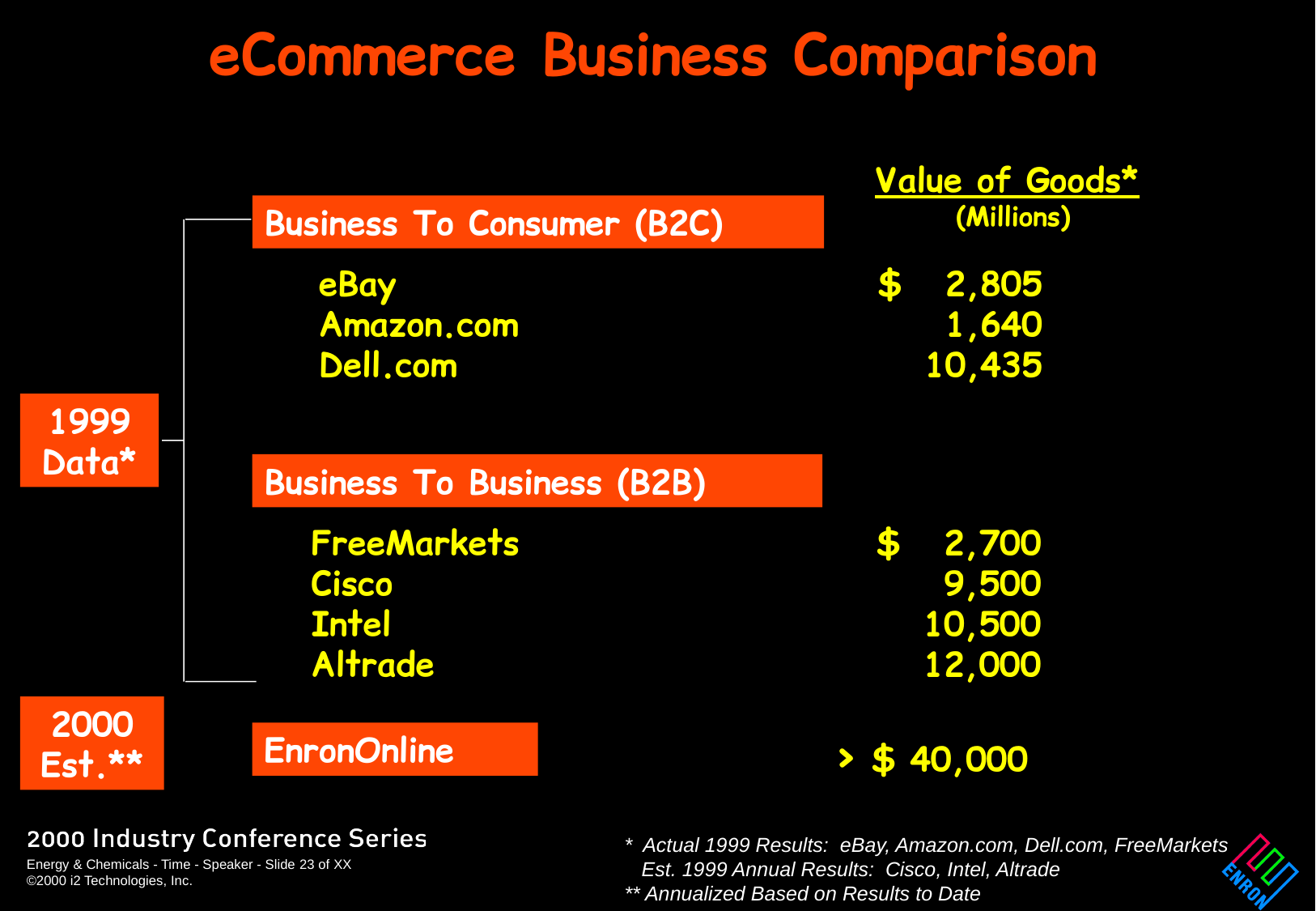

eCommerce Business Comparison
Value of Goods*
(Millions)

Business To Consumer (B2C)

eBay
Amazon.com
Dell.com

$   2,805
1,640
10,435

1999 Data*

Business To Business (B2B)
FreeMarkets
Cisco
Intel
Altrade

$   2,700
9,500
10,500
12,000

2000 Est.**

EnronOnline
> $ 40,000

*  Actual 1999 Results:  eBay, Amazon.com, Dell.com, FreeMarkets
   Est. 1999 Annual Results:  Cisco, Intel, Altrade
** Annualized Based on Results to Date